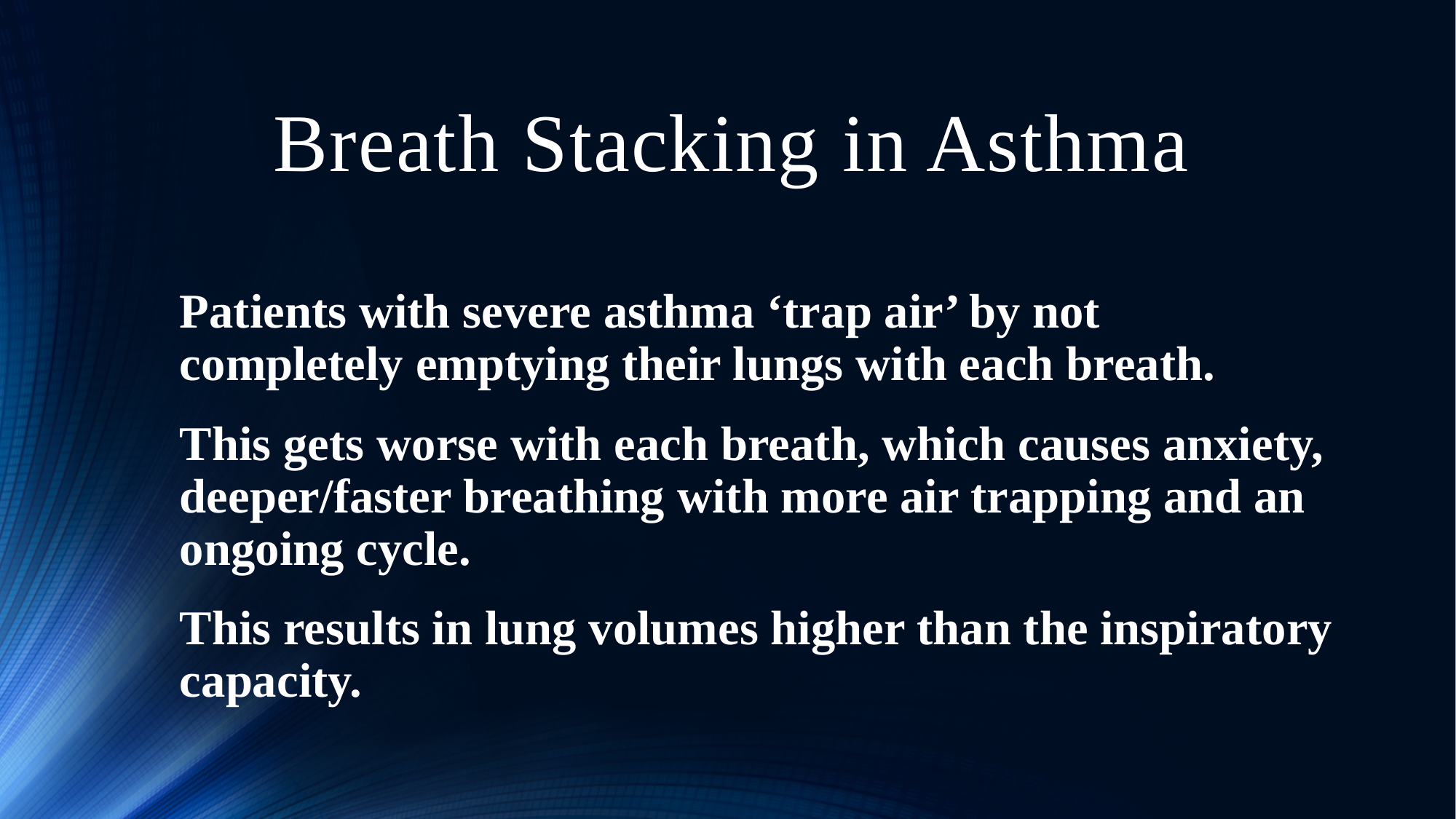

# Breath Stacking in Asthma
Patients with severe asthma ‘trap air’ by not completely emptying their lungs with each breath.
This gets worse with each breath, which causes anxiety, deeper/faster breathing with more air trapping and an ongoing cycle.
This results in lung volumes higher than the inspiratory capacity.